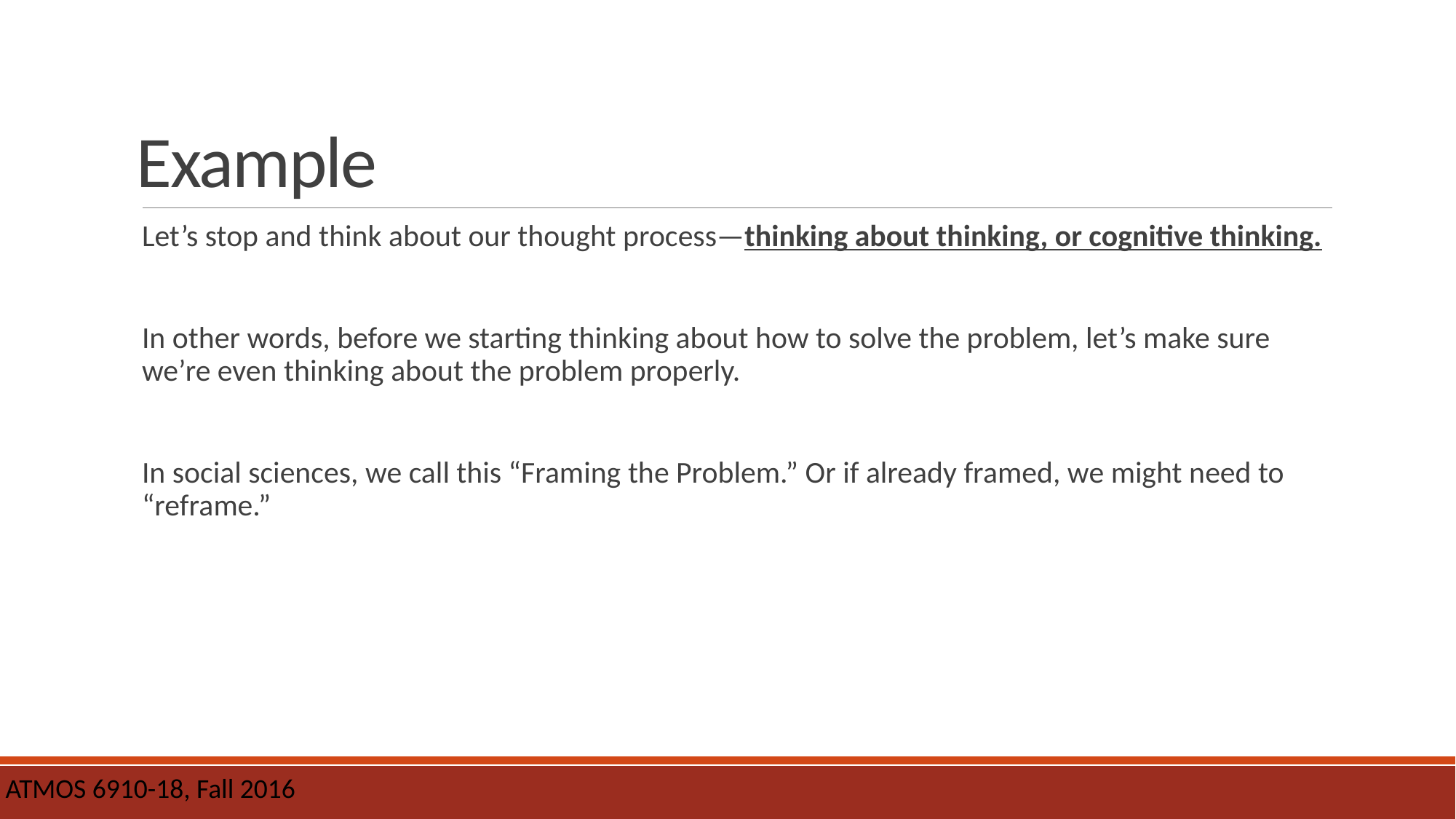

# Example
Let’s stop and think about our thought process—thinking about thinking, or cognitive thinking.

In other words, before we starting thinking about how to solve the problem, let’s make sure we’re even thinking about the problem properly.

In social sciences, we call this “Framing the Problem.” Or if already framed, we might need to “reframe.”